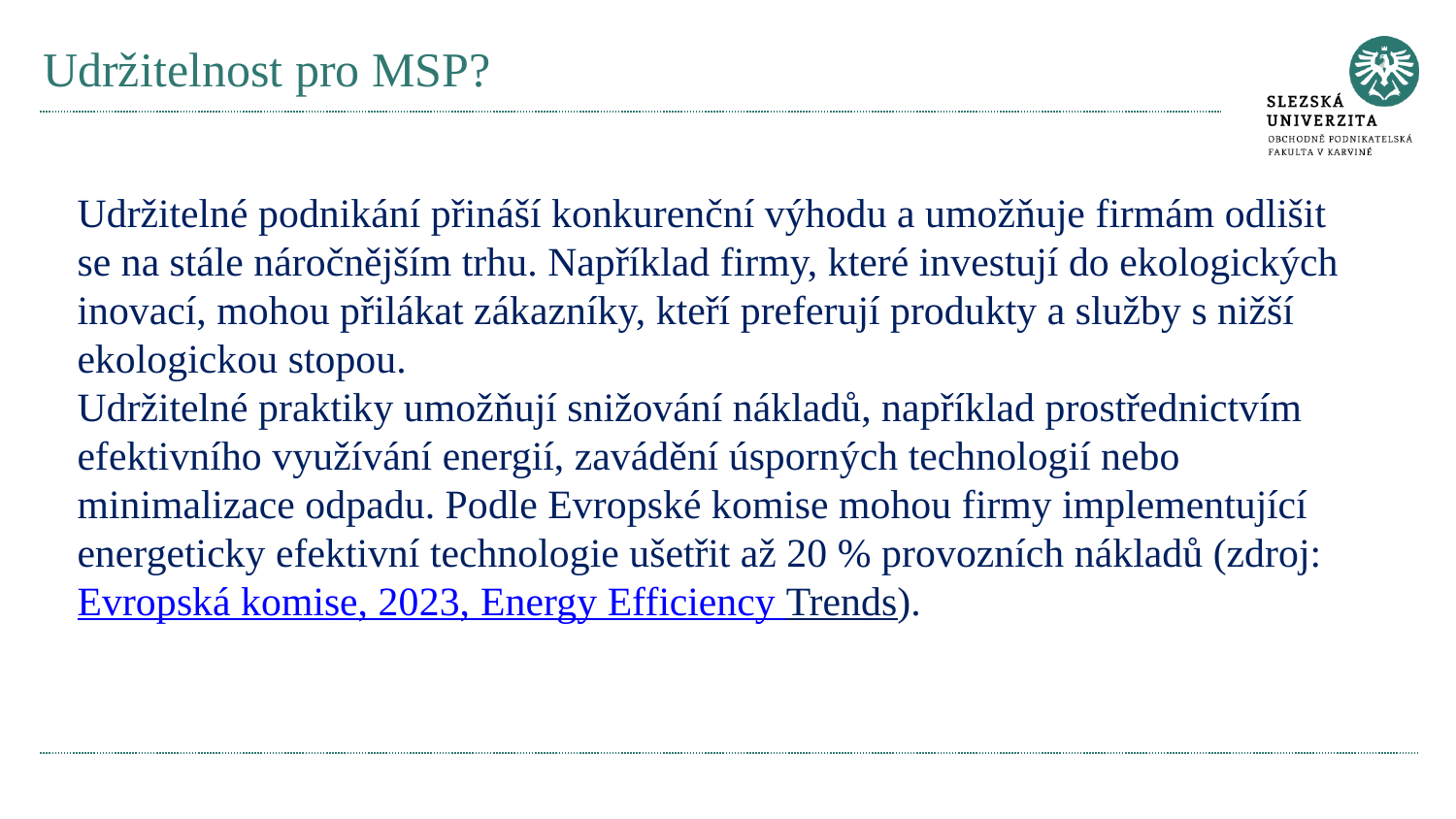

# Udržitelnost pro MSP?
Udržitelné podnikání přináší konkurenční výhodu a umožňuje firmám odlišit se na stále náročnějším trhu. Například firmy, které investují do ekologických inovací, mohou přilákat zákazníky, kteří preferují produkty a služby s nižší ekologickou stopou.
Udržitelné praktiky umožňují snižování nákladů, například prostřednictvím efektivního využívání energií, zavádění úsporných technologií nebo minimalizace odpadu. Podle Evropské komise mohou firmy implementující energeticky efektivní technologie ušetřit až 20 % provozních nákladů (zdroj: Evropská komise, 2023, Energy Efficiency Trends).